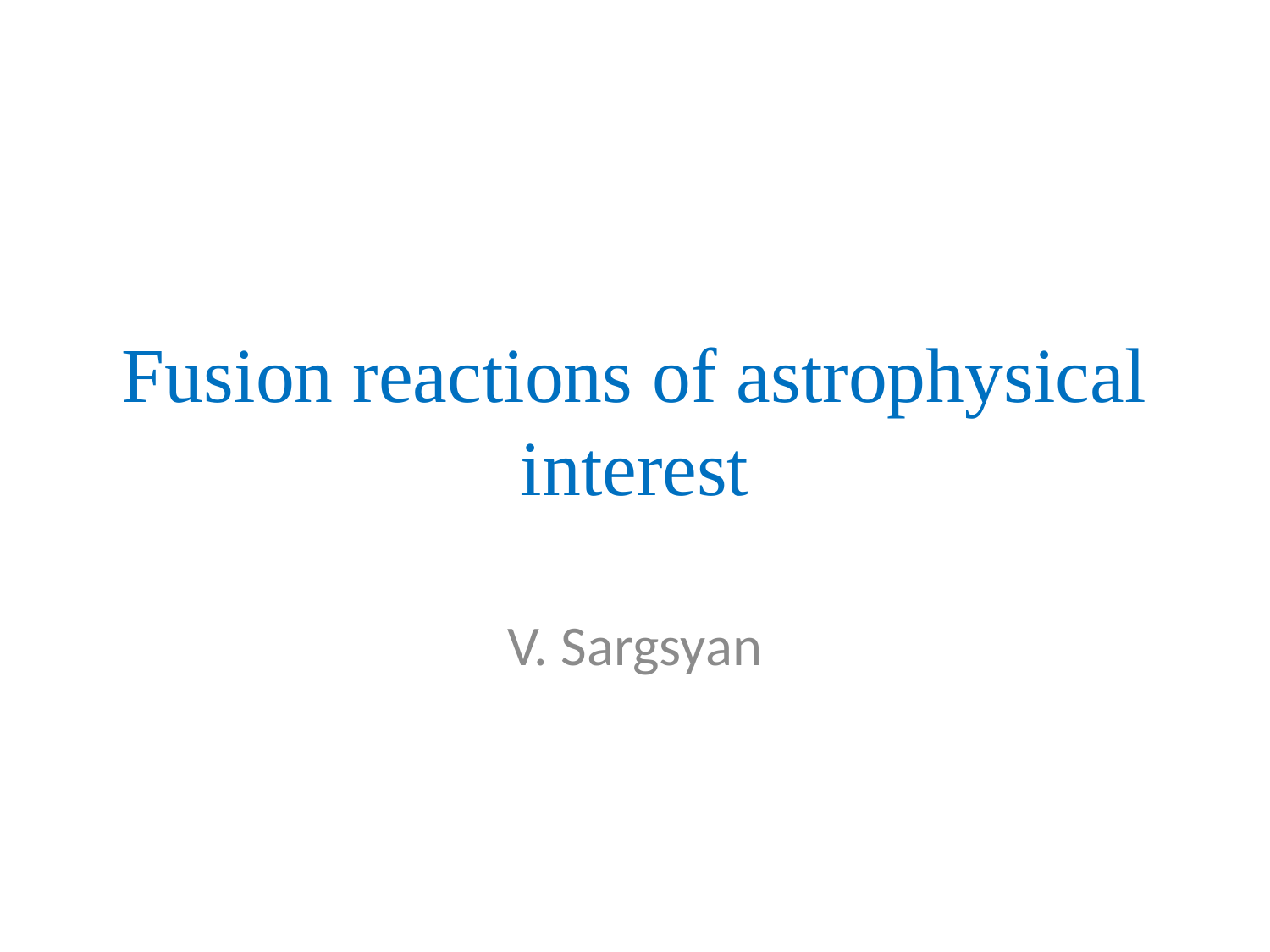

# Fusion reactions of astrophysical interest
V. Sargsyan